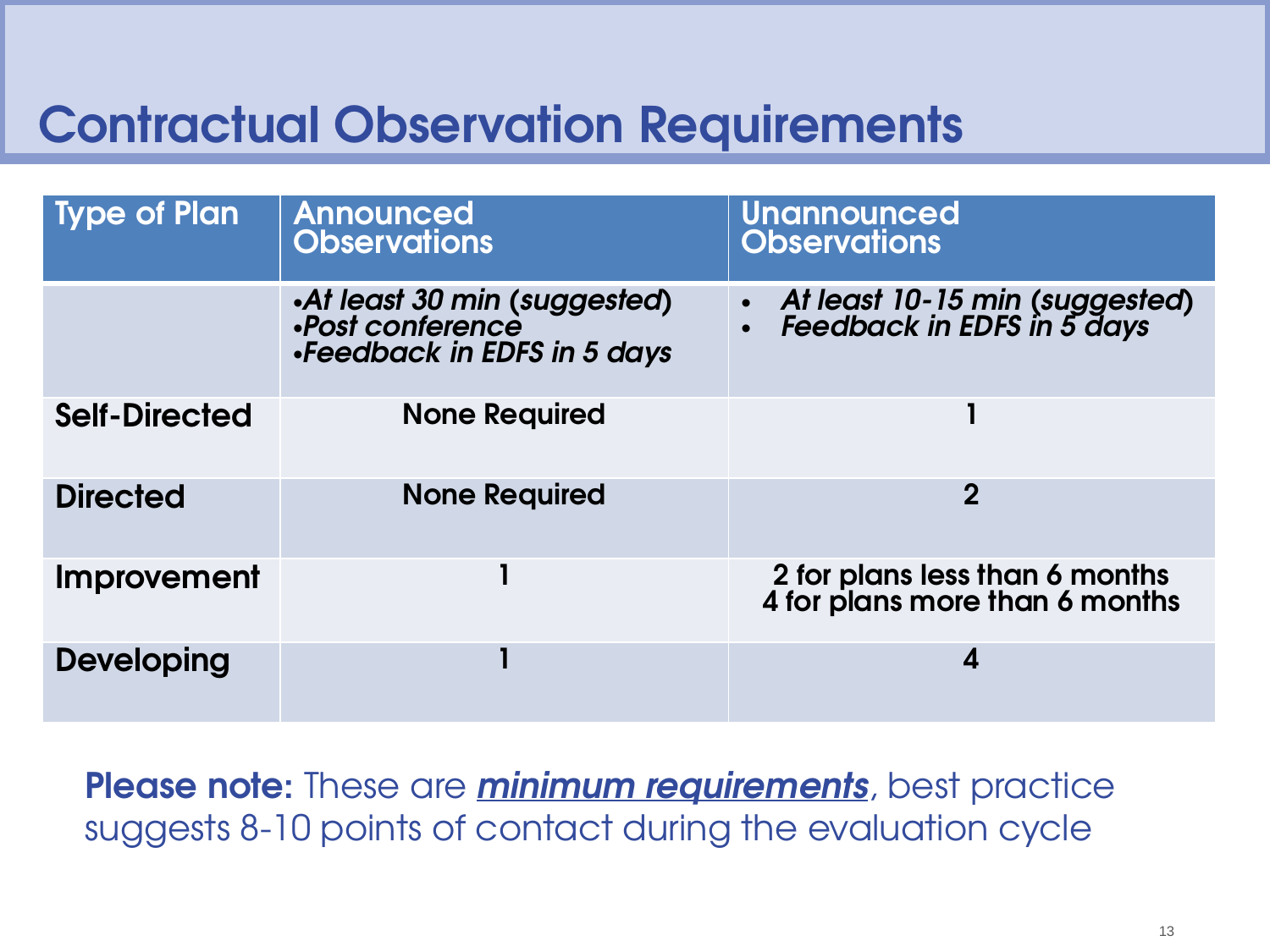

# Contractual Observation Requirements
| Type of Plan | Announced Observations | Unannounced Observations |
| --- | --- | --- |
|  | At least 30 min (suggested) Post conference Feedback in EDFS in 5 days | At least 10-15 min (suggested) Feedback in EDFS in 5 days |
| Self-Directed | None Required | 1 |
| Directed | None Required | 2 |
| Improvement | 1 | 2 for plans less than 6 months 4 for plans more than 6 months |
| Developing | 1 | 4 |
Please note: These are minimum requirements, best practice suggests 8-10 points of contact during the evaluation cycle